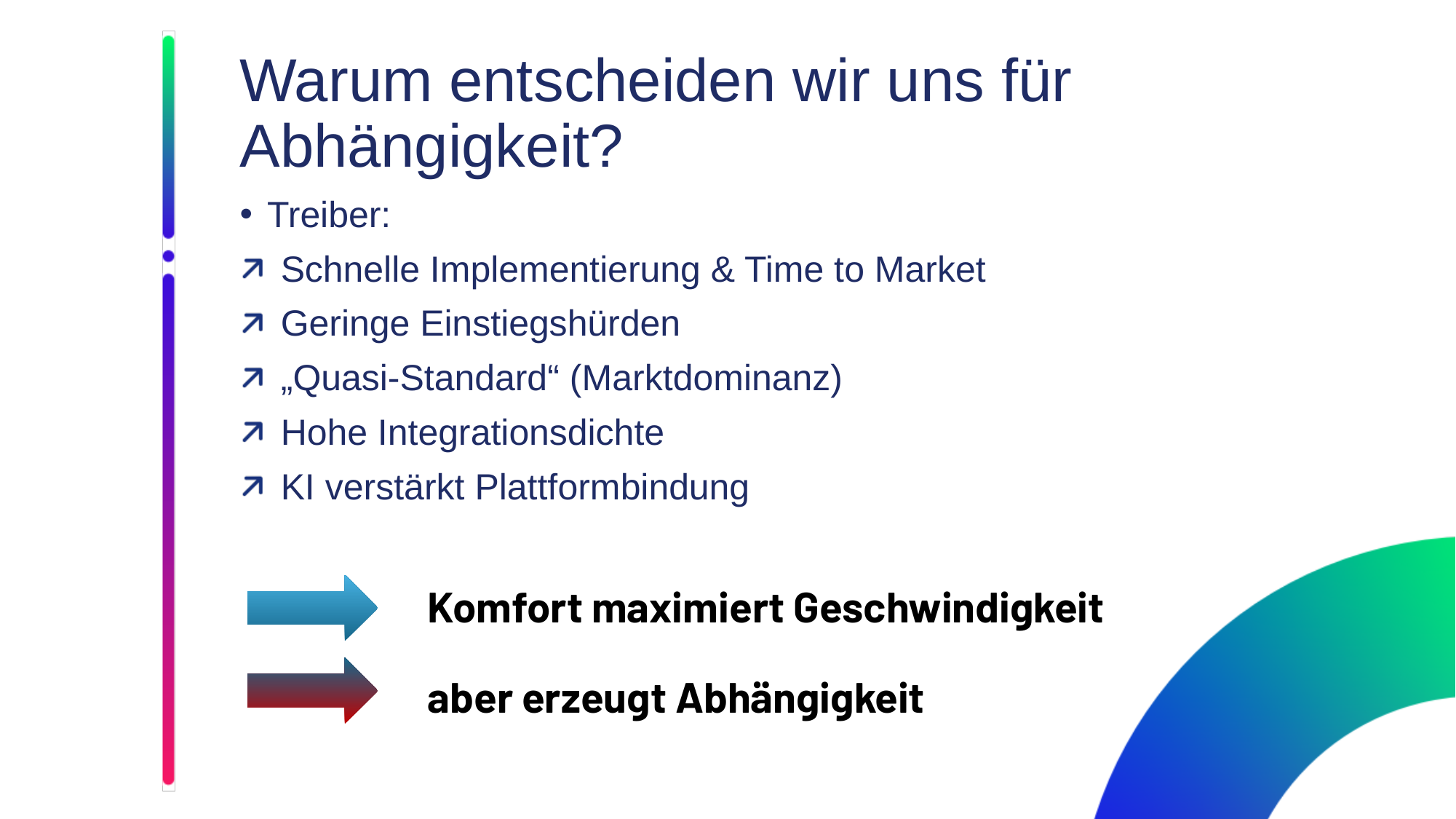

# Warum entscheiden wir uns für Abhängigkeit?
Treiber:
Schnelle Implementierung & Time to Market
Geringe Einstiegshürden
„Quasi-Standard“ (Marktdominanz)
Hohe Integrationsdichte
KI verstärkt Plattformbindung

Komfort maximiert Geschwindigkeit

aber erzeugt Abhängigkeit